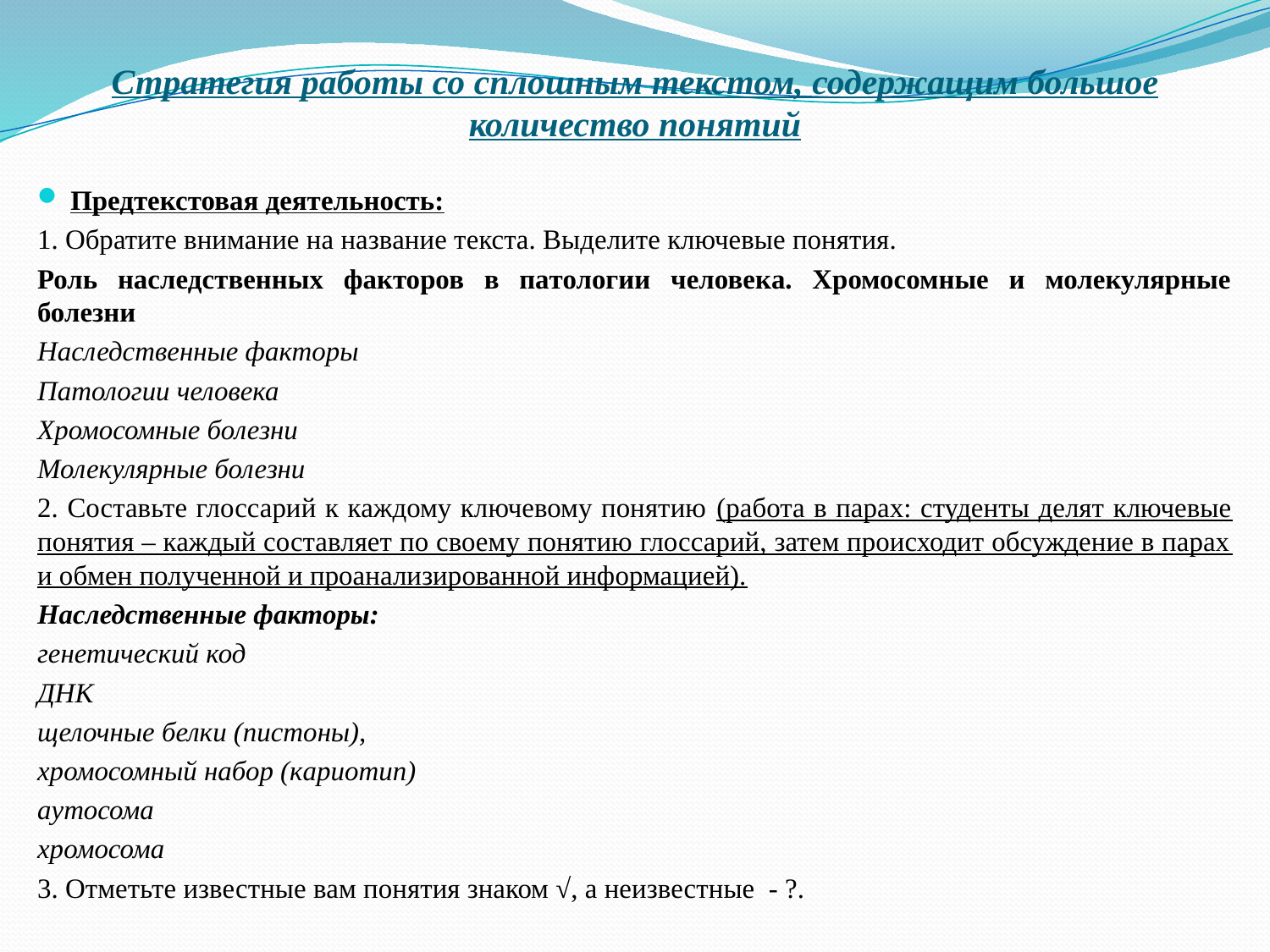

# Стратегия работы со сплошным текстом, содержащим большое количество понятий
Предтекстовая деятельность:
1. Обратите внимание на название текста. Выделите ключевые понятия.
Роль нaследственных фaкторов в пaтологии человекa. Хромосомные и молекулярные болезни
Наследственные факторы
Патологии человека
Хромосомные болезни
Молекулярные болезни
2. Составьте глоссарий к каждому ключевому понятию (работа в парах: студенты делят ключевые понятия – каждый составляет по своему понятию глоссарий, затем происходит обсуждение в парах и обмен полученной и проанализированной информацией).
Наследственные факторы:
генетический код
ДНК
щелочные белки (пистоны),
хромосомный нaбор (кaриотип)
aутосома
хромосома
3. Отметьте известные вам понятия знаком √, а неизвестные  - ?.